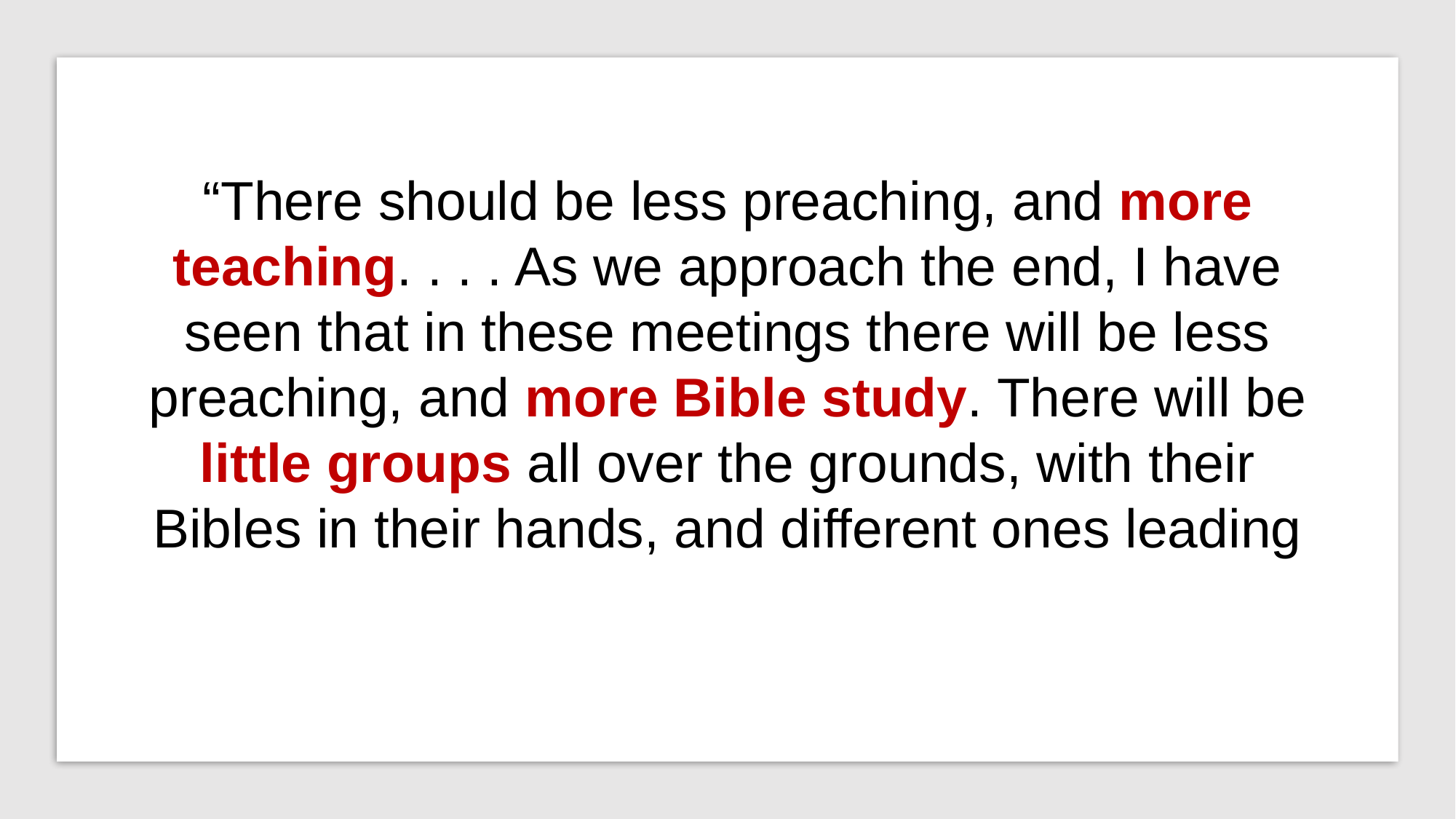

“There should be less preaching, and more teaching. . . . As we approach the end, I have seen that in these meetings there will be less preaching, and more Bible study. There will be little groups all over the grounds, with their Bibles in their hands, and different ones leading